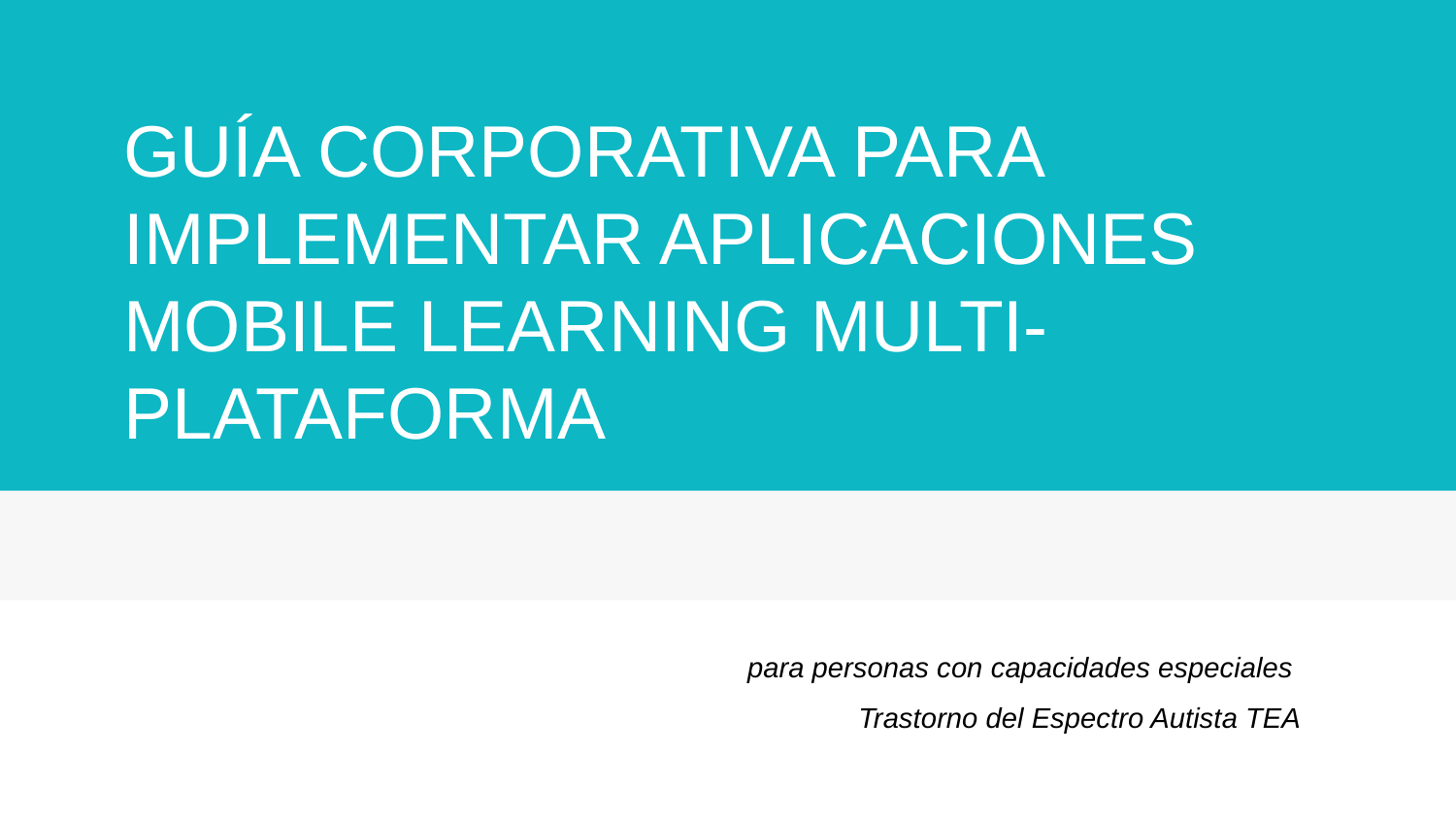

# GUÍA CORPORATIVA PARA IMPLEMENTAR APLICACIONES MOBILE LEARNING MULTI-PLATAFORMA
para personas con capacidades especiales
Trastorno del Espectro Autista TEA